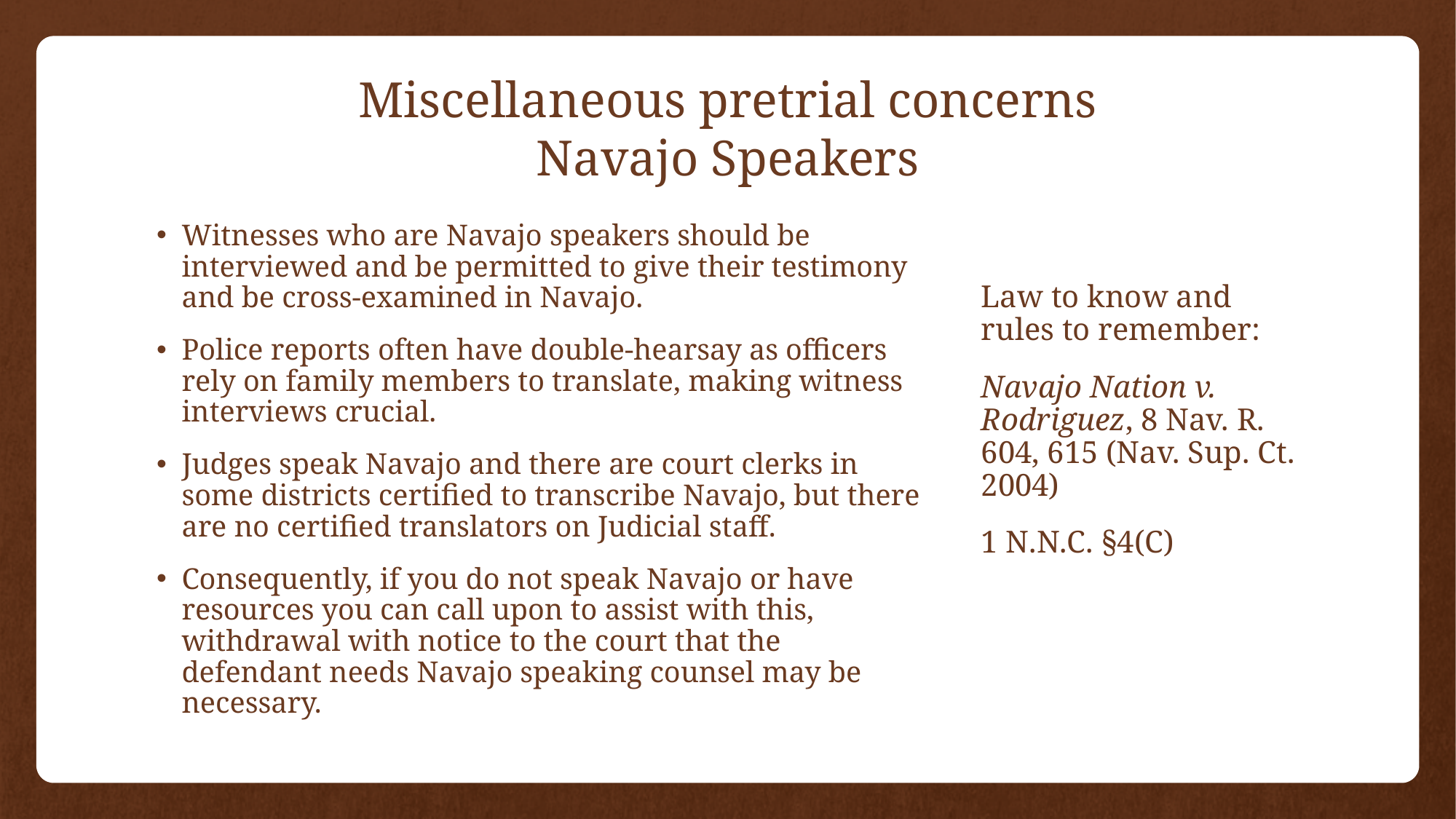

# Miscellaneous pretrial concerns Navajo Speakers
Witnesses who are Navajo speakers should be interviewed and be permitted to give their testimony and be cross-examined in Navajo.
Police reports often have double-hearsay as officers rely on family members to translate, making witness interviews crucial.
Judges speak Navajo and there are court clerks in some districts certified to transcribe Navajo, but there are no certified translators on Judicial staff.
Consequently, if you do not speak Navajo or have resources you can call upon to assist with this, withdrawal with notice to the court that the defendant needs Navajo speaking counsel may be necessary.

Law to know and rules to remember:
Navajo Nation v. Rodriguez, 8 Nav. R. 604, 615 (Nav. Sup. Ct. 2004)
1 N.N.C. §4(C)